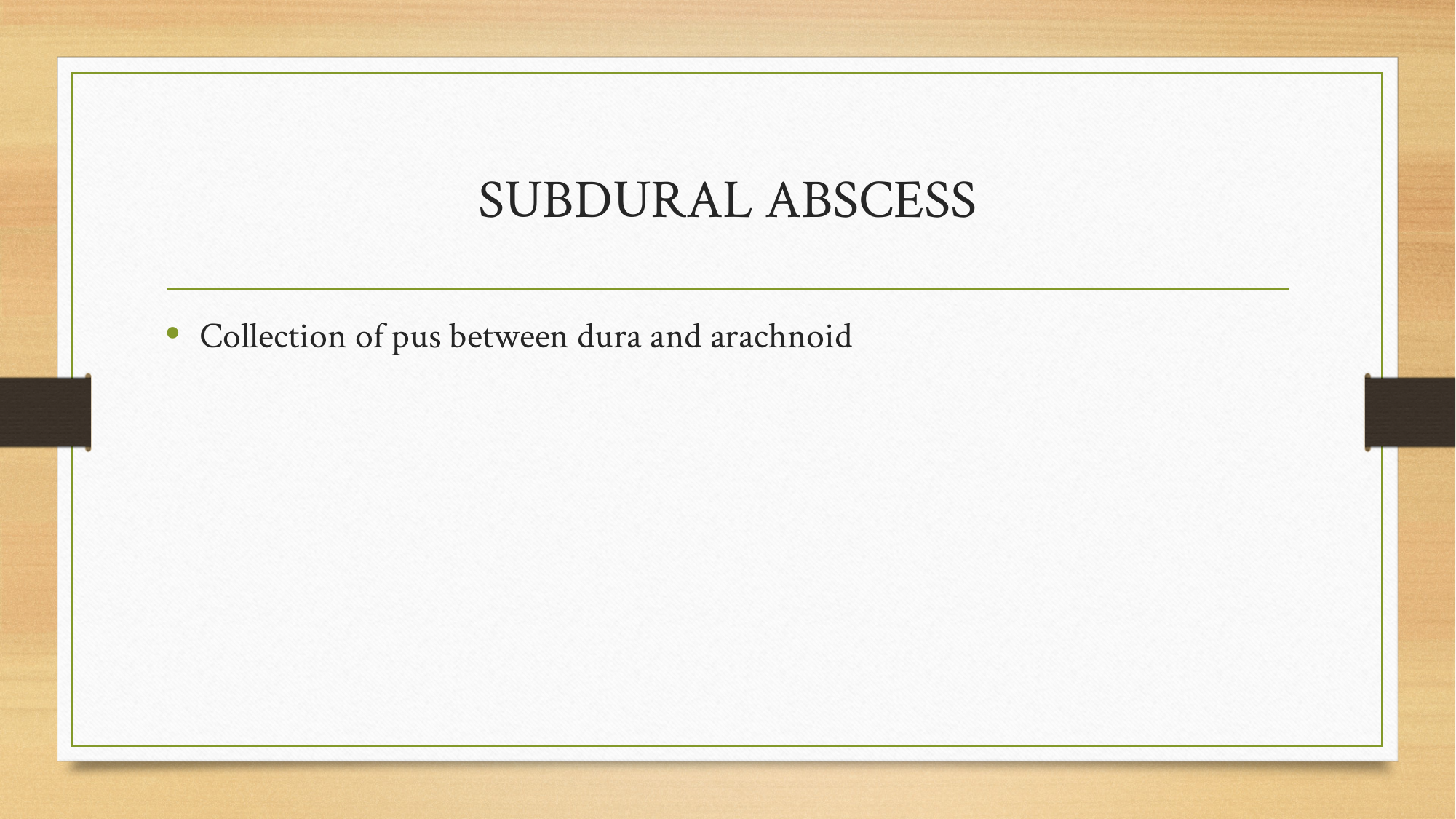

# SUBDURAL ABSCESS
Collection of pus between dura and arachnoid